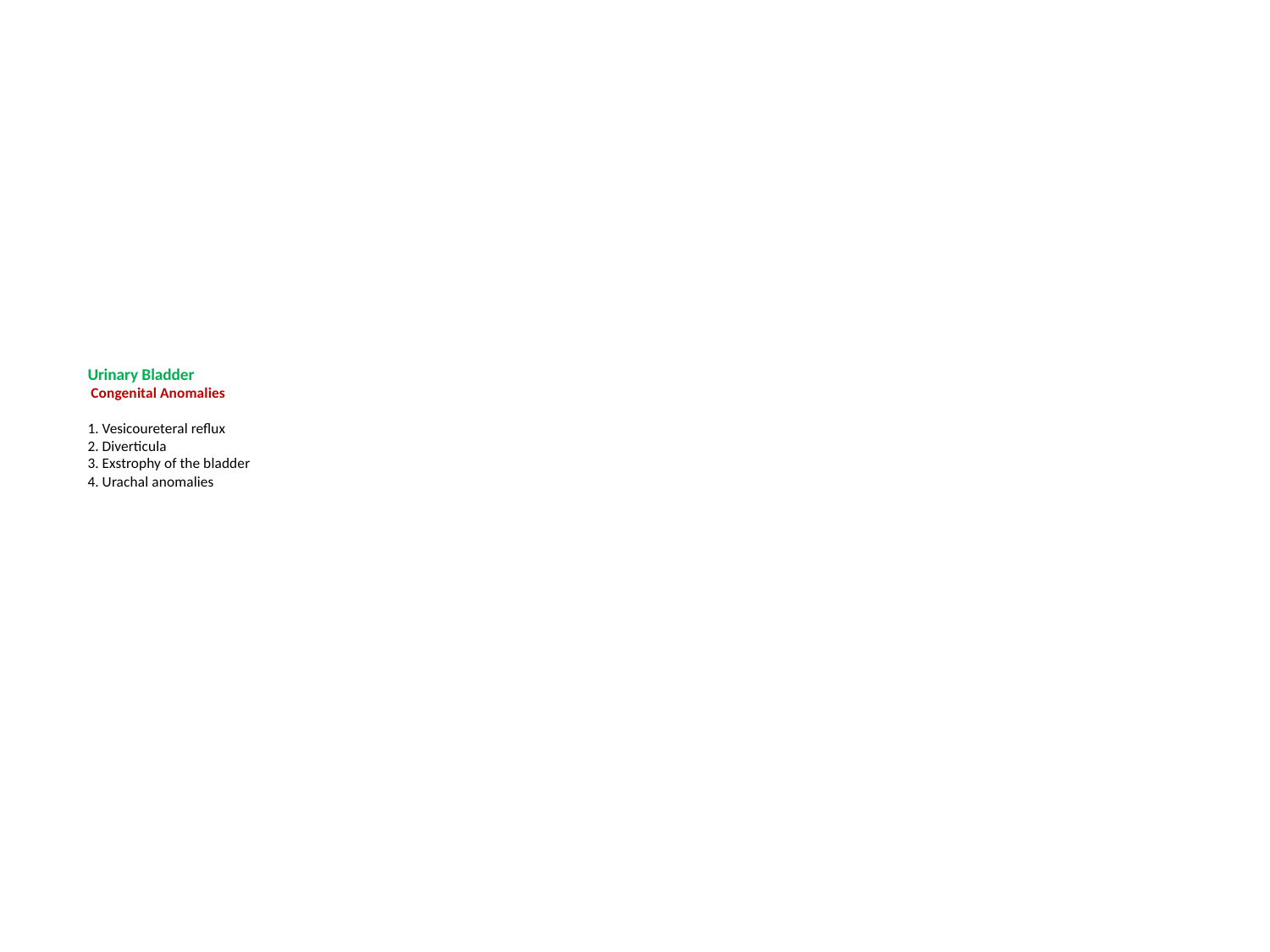

# Urinary Bladder Congenital Anomalies 1. Vesicoureteral reflux 2. Diverticula 3. Exstrophy of the bladder 4. Urachal anomalies